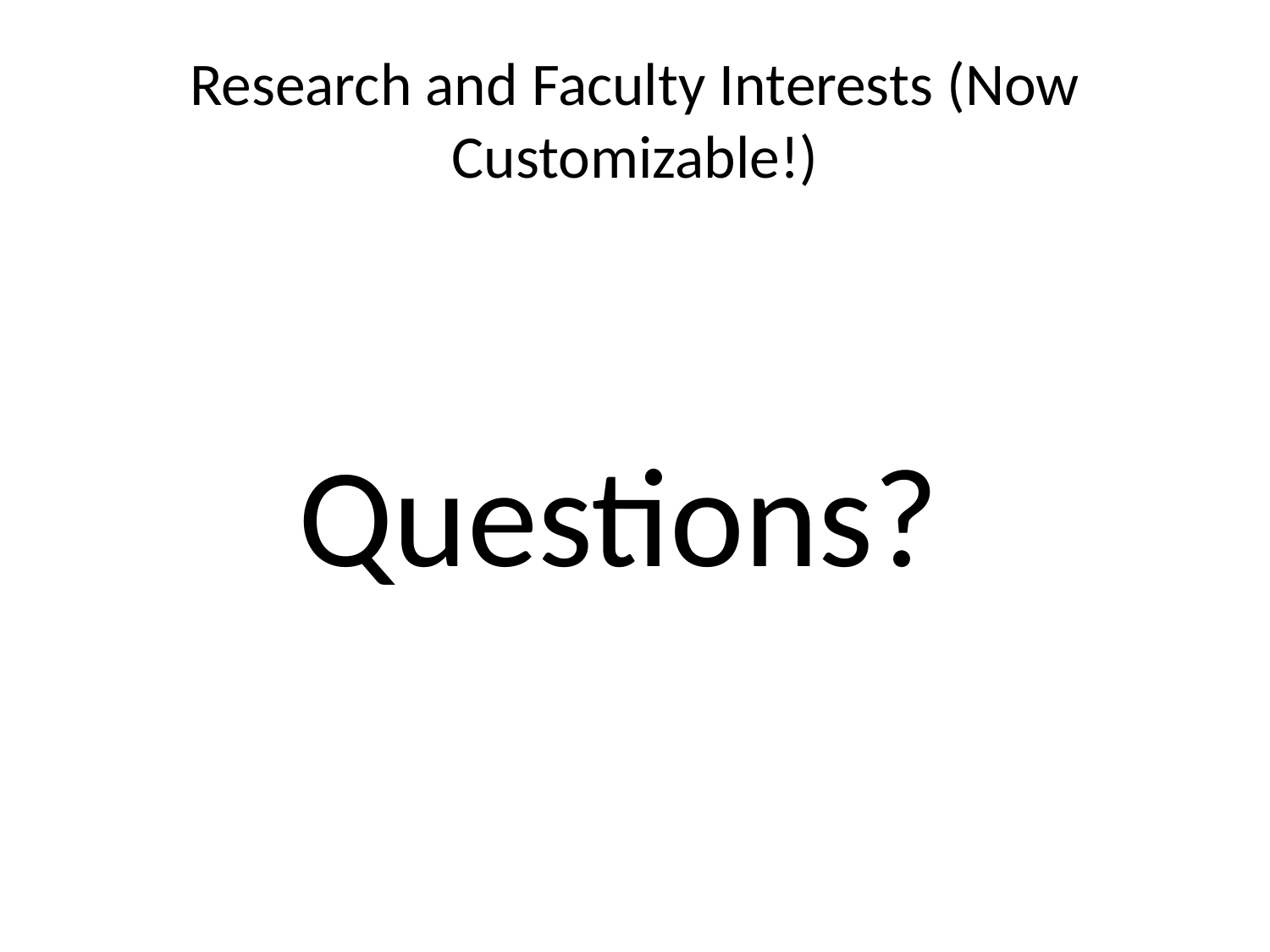

# Research and Faculty Interests (Now Customizable!)

Questions?